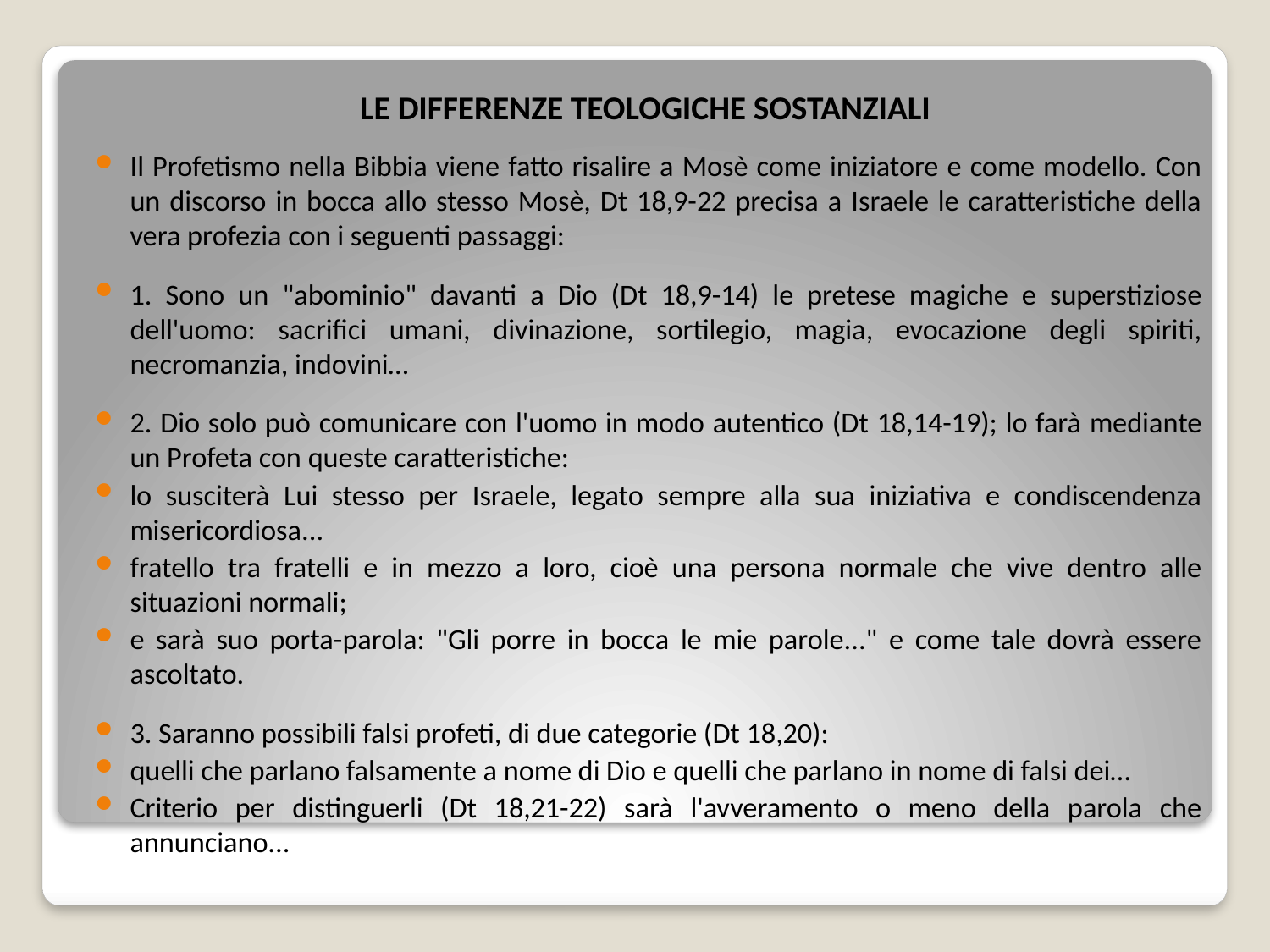

LE DIFFERENZE TEOLOGICHE SOSTANZIALI

Il Profetismo nella Bibbia viene fatto risalire a Mosè come iniziatore e come modello. Con un discorso in bocca allo stesso Mosè, Dt 18,9-22 precisa a Israele le caratteristiche della vera profezia con i seguenti passaggi:

1. Sono un "abominio" davanti a Dio (Dt 18,9-14) le pretese magiche e superstiziose dell'uomo: sacrifici umani, divinazione, sortilegio, magia, evocazione degli spiriti, necromanzia, indovini…

2. Dio solo può comunicare con l'uomo in modo autentico (Dt 18,14-19); lo farà mediante un Profeta con queste caratteristiche:
lo susciterà Lui stesso per Israele, legato sempre alla sua iniziativa e condiscendenza misericordiosa...
fratello tra fratelli e in mezzo a loro, cioè una persona normale che vive dentro alle situazioni normali;
e sarà suo porta-parola: "Gli porre in bocca le mie parole..." e come tale dovrà essere ascoltato.

3. Saranno possibili falsi profeti, di due categorie (Dt 18,20):
quelli che parlano falsamente a nome di Dio e quelli che parlano in nome di falsi dei…
Criterio per distinguerli (Dt 18,21-22) sarà l'avveramento o meno della parola che annunciano...